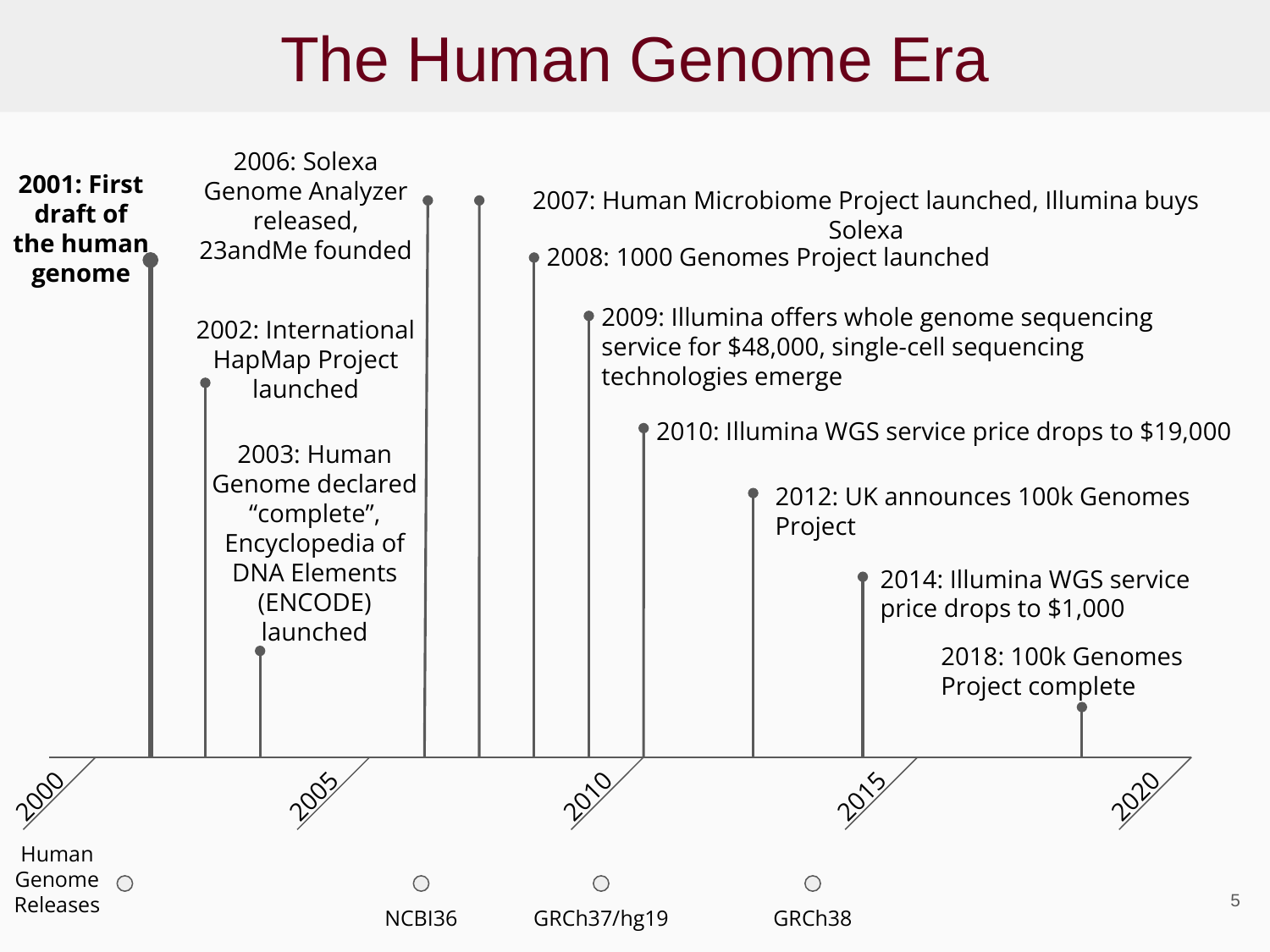

# The Human Genome Era
2006: Solexa Genome Analyzer released,
23andMe founded
2001: First draft of the human genome
2007: Human Microbiome Project launched, Illumina buys Solexa
2008: 1000 Genomes Project launched
2009: Illumina offers whole genome sequencing service for $48,000, single-cell sequencing technologies emerge
2002: International HapMap Project launched
2010: Illumina WGS service price drops to $19,000
2003: Human Genome declared “complete”, Encyclopedia of DNA Elements (ENCODE) launched
2012: UK announces 100k Genomes Project
2014: Illumina WGS service price drops to $1,000
2018: 100k Genomes Project complete
2000
2005
2010
2015
2020
Human Genome Releases
5

NCBI36
GRCh37/hg19
GRCh38